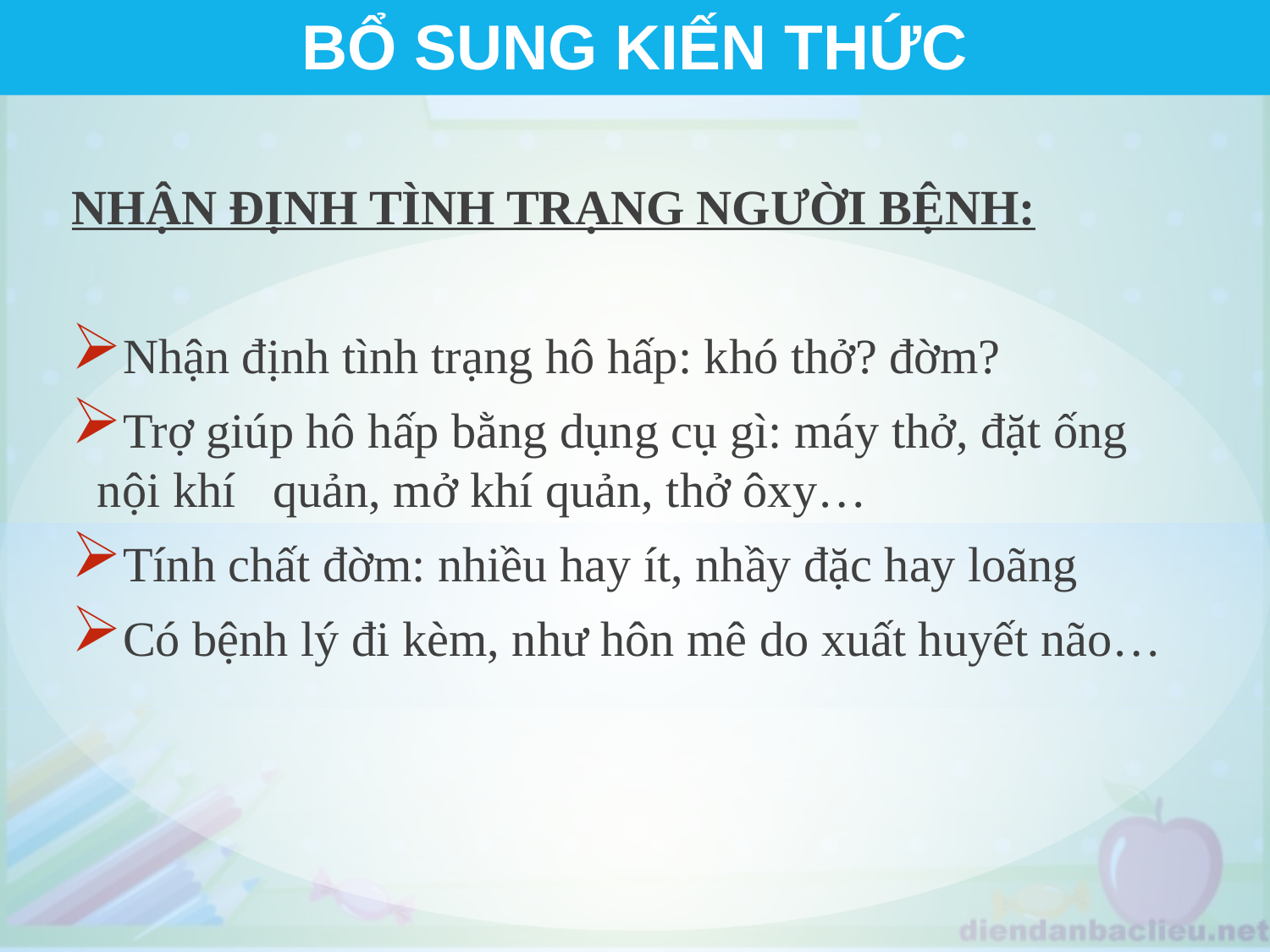

BỔ SUNG KIẾN THỨC
NHẬN ĐỊNH TÌNH TRẠNG NGƯỜI BỆNH:

Nhận định tình trạng hô hấp: khó thở? đờm?
Trợ giúp hô hấp bằng dụng cụ gì: máy thở, đặt ống nội khí   quản, mở khí quản, thở ôxy…
Tính chất đờm: nhiều hay ít, nhầy đặc hay loãng
Có bệnh lý đi kèm, như hôn mê do xuất huyết não…